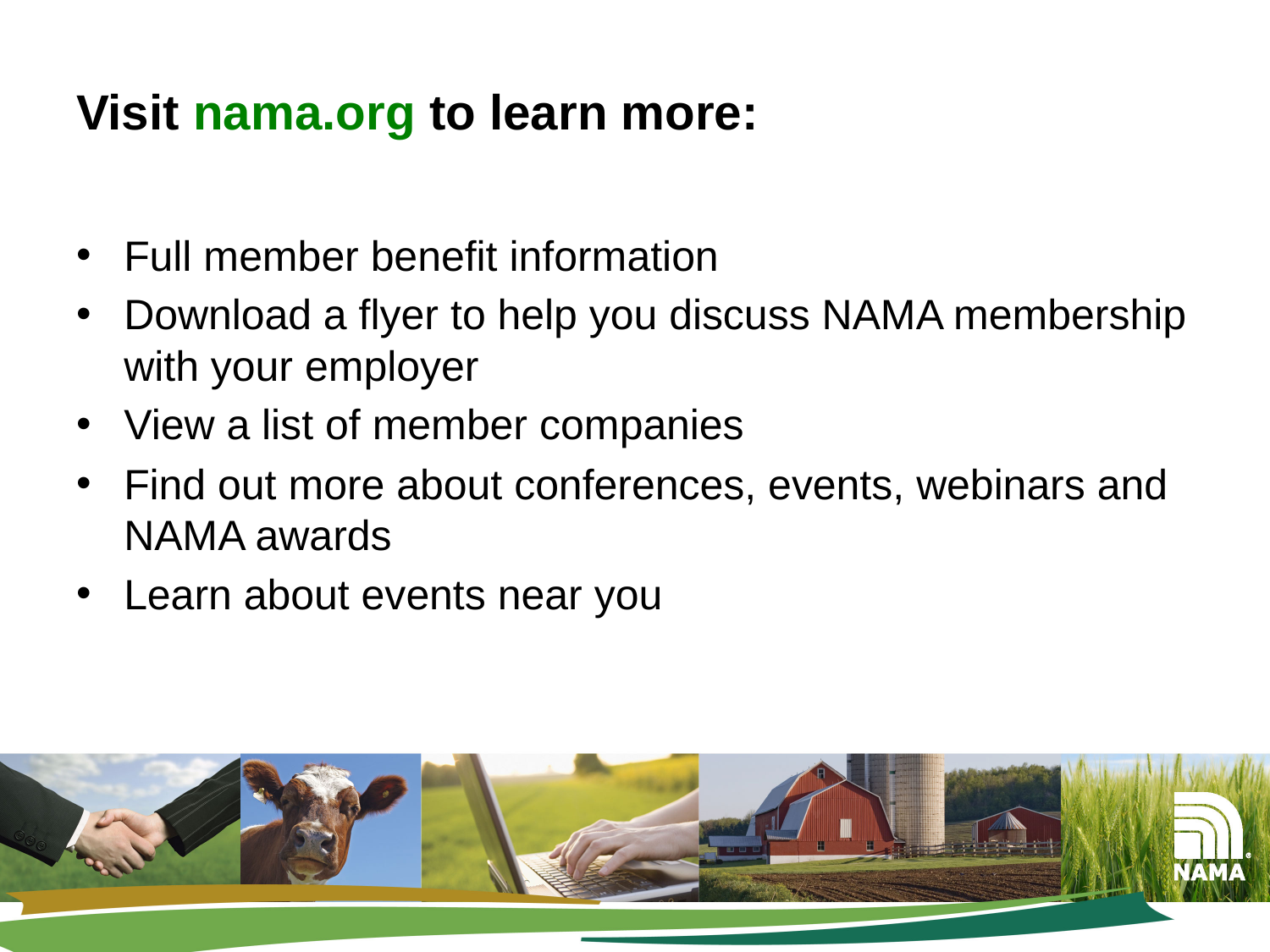

# Visit nama.org to learn more:
Full member benefit information
Download a flyer to help you discuss NAMA membership with your employer
View a list of member companies
Find out more about conferences, events, webinars and NAMA awards
Learn about events near you